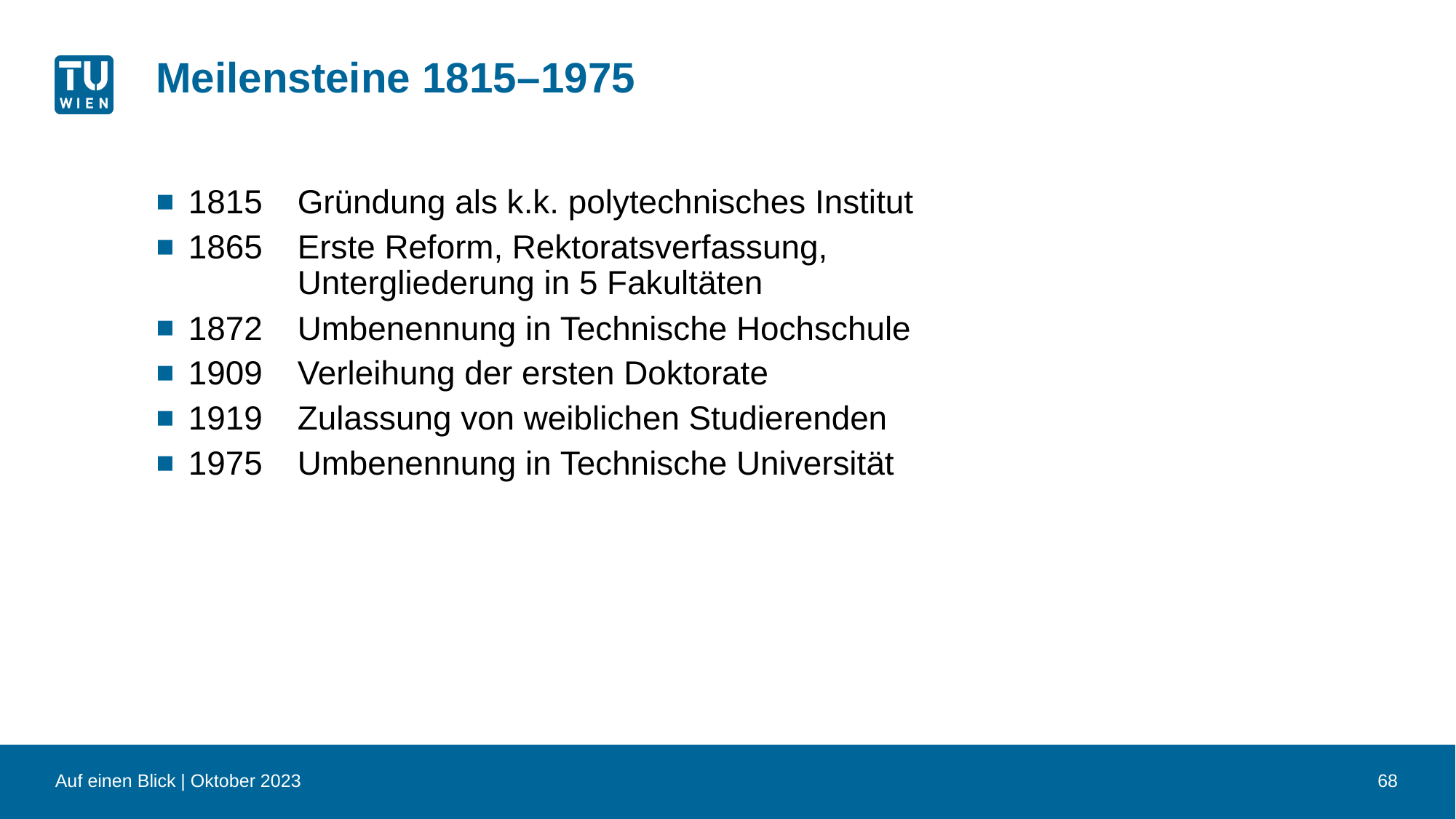

# Meilensteine 1815–1975
1815 	Gründung als k.k. polytechnisches Institut
1865 	Erste Reform, Rektoratsverfassung, 			Untergliederung in 5 Fakultäten
1872 	Umbenennung in Technische Hochschule
1909 	Verleihung der ersten Doktorate
1919 	Zulassung von weiblichen Studierenden
1975 	Umbenennung in Technische Universität

Auf einen Blick | Oktober 2023
68